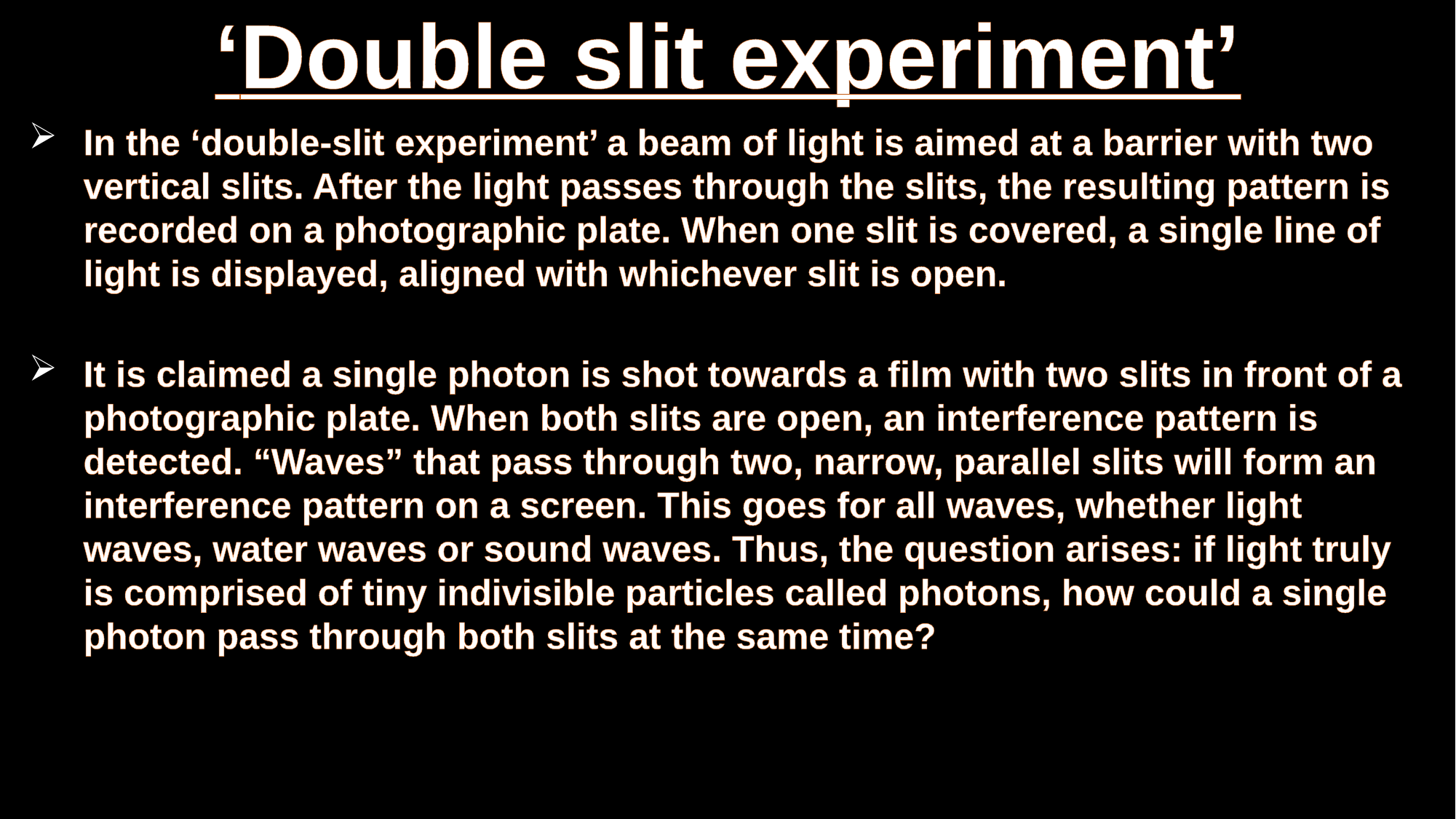

# ‘Double slit experiment’
In the ‘double-slit experiment’ a beam of light is aimed at a barrier with two vertical slits. After the light passes through the slits, the resulting pattern is recorded on a photographic plate. When one slit is covered, a single line of light is displayed, aligned with whichever slit is open.
It is claimed a single photon is shot towards a film with two slits in front of a photographic plate. When both slits are open, an interference pattern is detected. “Waves” that pass through two, narrow, parallel slits will form an interference pattern on a screen. This goes for all waves, whether light waves, water waves or sound waves. Thus, the question arises: if light truly is comprised of tiny indivisible particles called photons, how could a single photon pass through both slits at the same time?